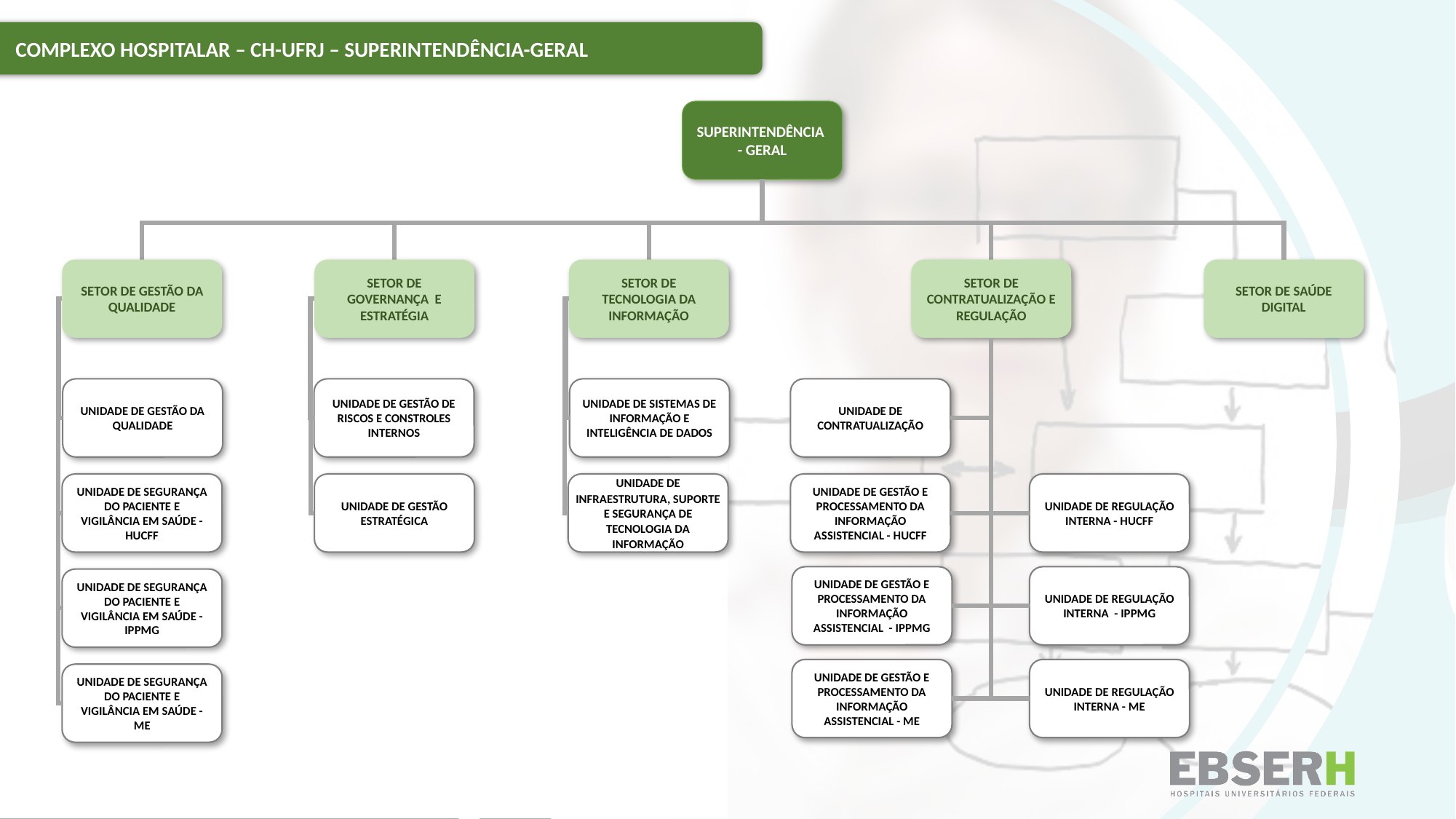

COMPLEXO HOSPITALAR – CH-UFRJ – SUPERINTENDÊNCIA-GERAL
SUPERINTENDÊNCIA - GERAL
SETOR DE GOVERNANÇA  E ESTRATÉGIA
SETOR DE GESTÃO DA QUALIDADE
SETOR DE TECNOLOGIA DA INFORMAÇÃO
SETOR DE CONTRATUALIZAÇÃO E REGULAÇÃO
SETOR DE SAÚDE DIGITAL
UNIDADE DE GESTÃO DA QUALIDADE
UNIDADE DE GESTÃO DE RISCOS E CONSTROLES INTERNOS
UNIDADE DE SISTEMAS DE INFORMAÇÃO E INTELIGÊNCIA DE DADOS
UNIDADE DE CONTRATUALIZAÇÃO
UNIDADE DE REGULAÇÃO INTERNA - HUCFF
UNIDADE DE SEGURANÇA DO PACIENTE E VIGILÂNCIA EM SAÚDE - HUCFF
UNIDADE DE GESTÃO ESTRATÉGICA
UNIDADE DE INFRAESTRUTURA, SUPORTE E SEGURANÇA DE TECNOLOGIA DA INFORMAÇÃO
UNIDADE DE GESTÃO E PROCESSAMENTO DA INFORMAÇÃO ASSISTENCIAL - HUCFF
UNIDADE DE REGULAÇÃO INTERNA  - IPPMG
UNIDADE DE GESTÃO E PROCESSAMENTO DA INFORMAÇÃO ASSISTENCIAL  - IPPMG
UNIDADE DE SEGURANÇA DO PACIENTE E VIGILÂNCIA EM SAÚDE - IPPMG
UNIDADE DE REGULAÇÃO INTERNA - ME
UNIDADE DE GESTÃO E PROCESSAMENTO DA INFORMAÇÃO ASSISTENCIAL - ME
UNIDADE DE SEGURANÇA DO PACIENTE E VIGILÂNCIA EM SAÚDE - ME